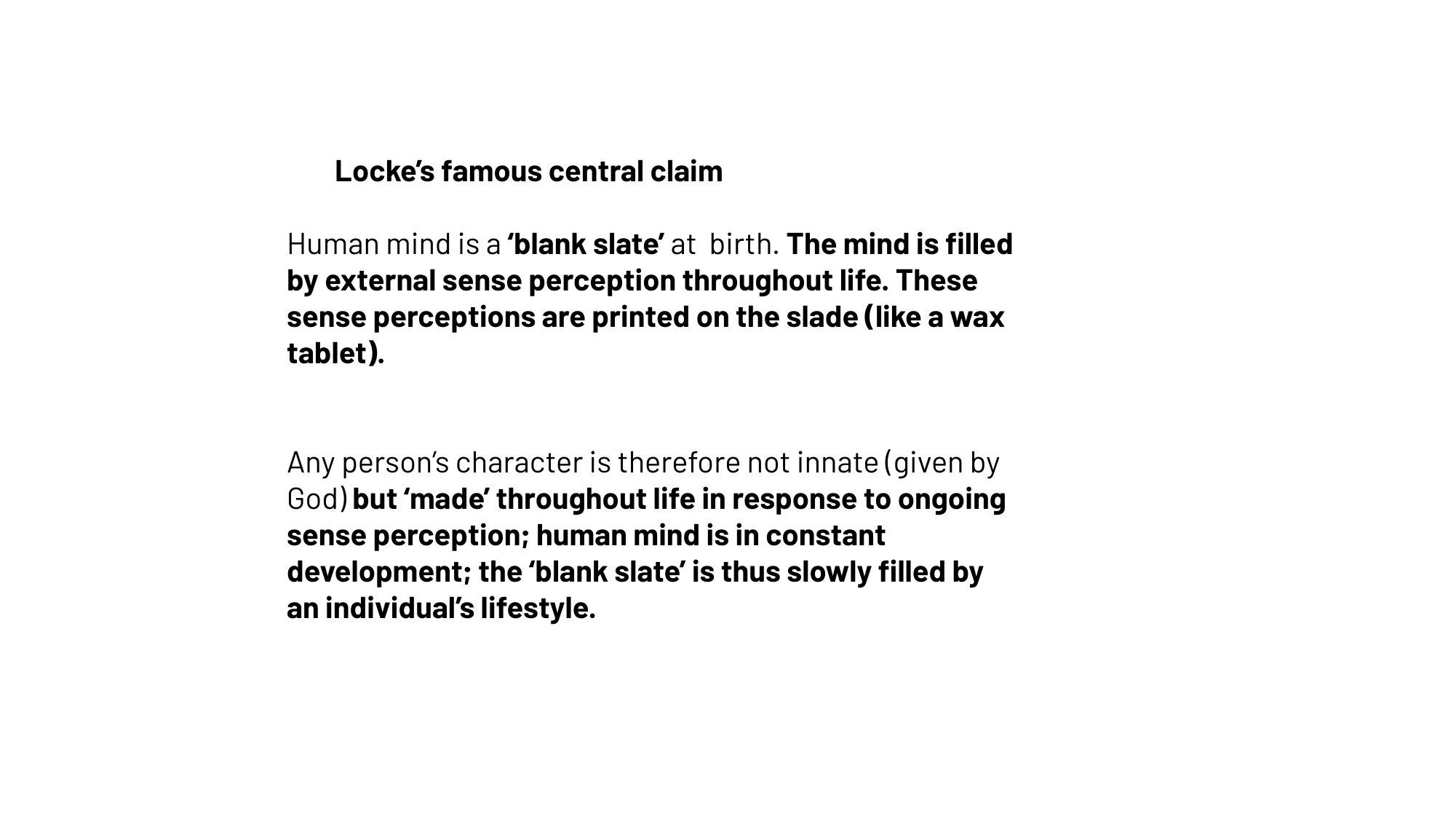

Locke’s famous central claim

Human mind is a ‘blank slate’ at  birth. The mind is filled by external sense perception throughout life. These sense perceptions are printed on the slade (like a wax tablet).

Any person’s character is therefore not innate (given by God) but ‘made’ throughout life in response to ongoing sense perception; human mind is in constant development; the ‘blank slate’ is thus slowly filled by an individual’s lifestyle.